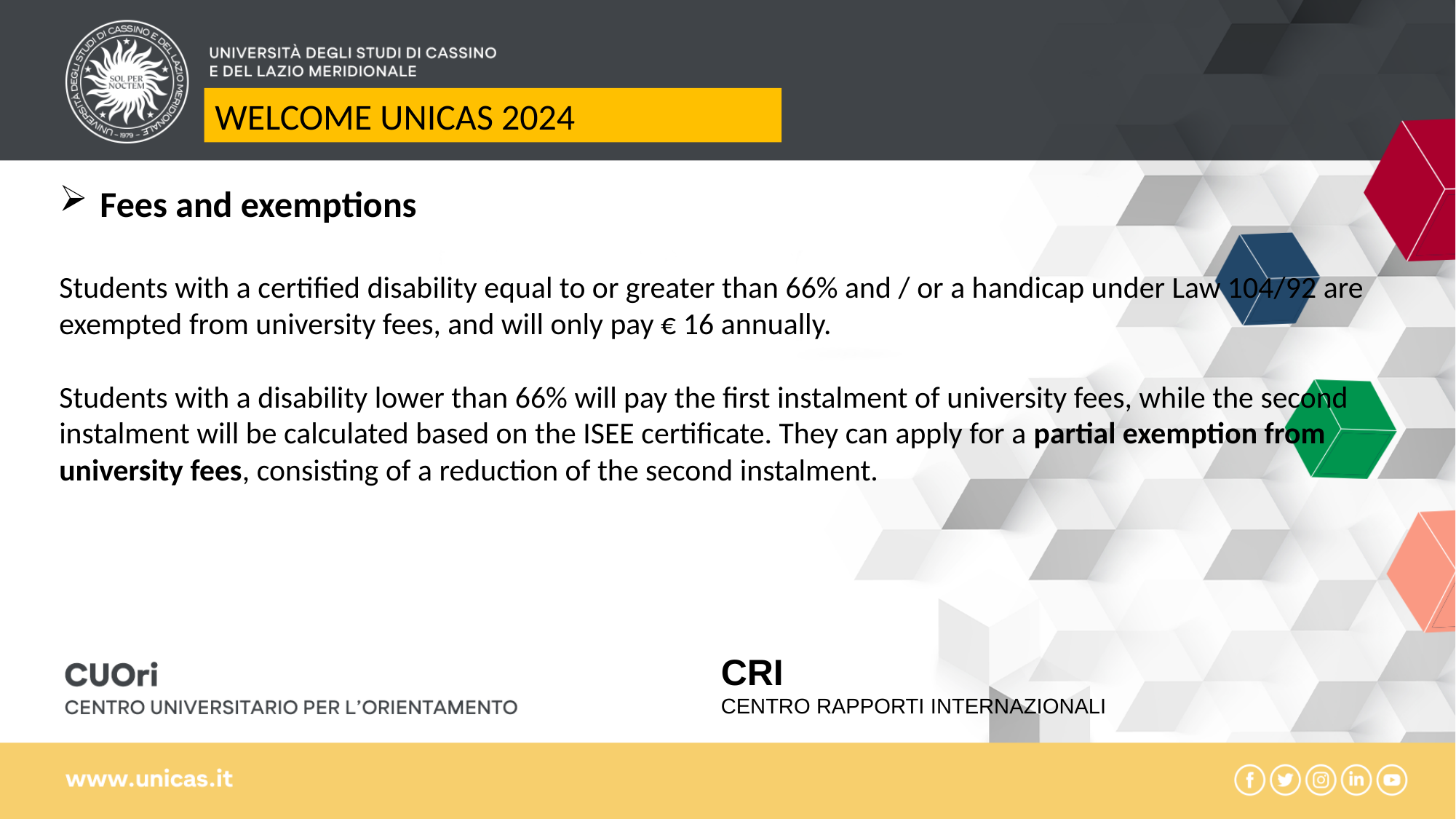

WELCOME UNICAS 2024
Fees and exemptions

Students with a certified disability equal to or greater than 66% and / or a handicap under Law 104/92 are exempted from university fees, and will only pay € 16 annually.

Students with a disability lower than 66% will pay the first instalment of university fees, while the second instalment will be calculated based on the ISEE certificate. They can apply for a partial exemption from university fees, consisting of a reduction of the second instalment.

CRI
CENTRO RAPPORTI INTERNAZIONALI